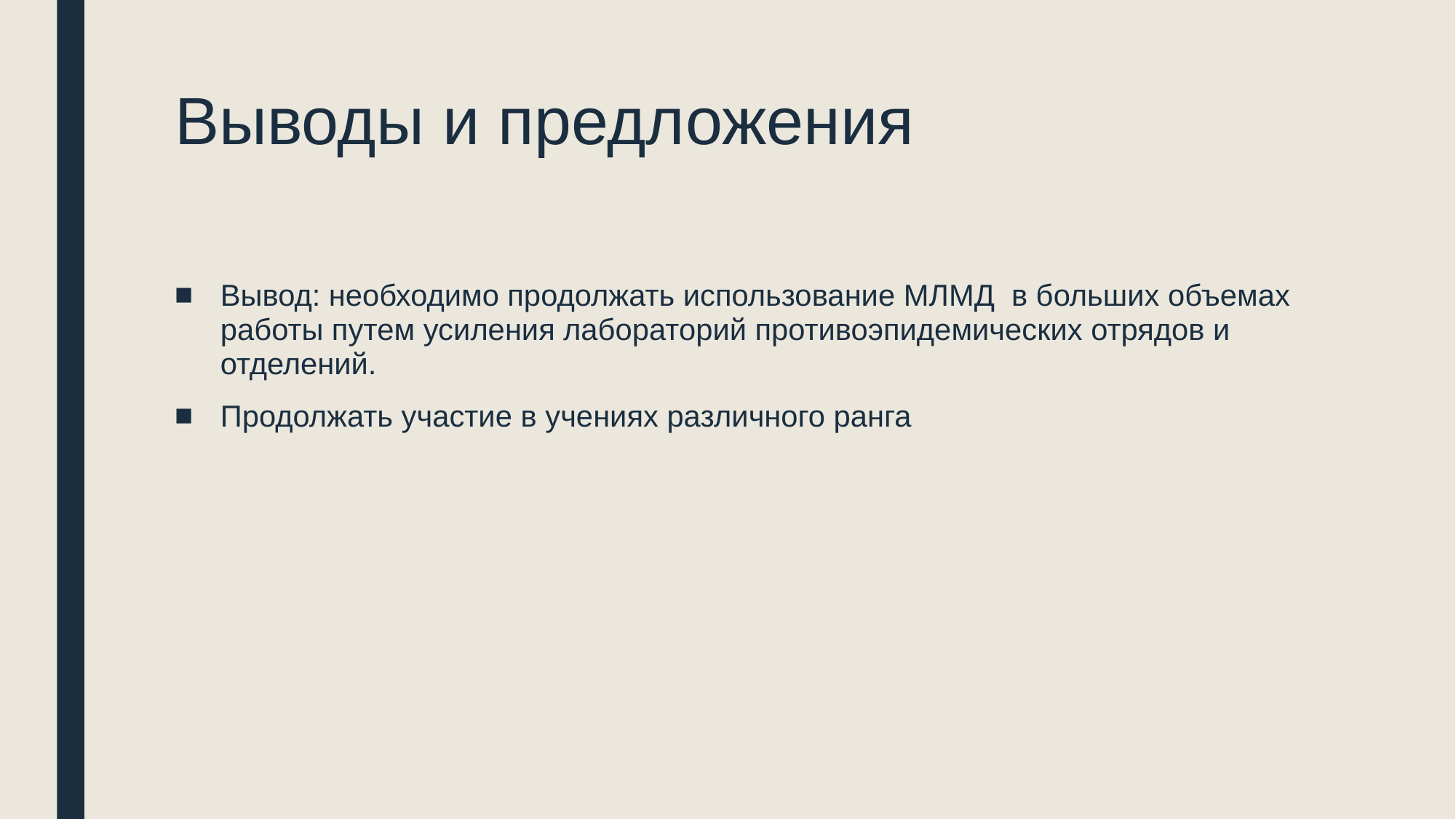

# Выводы и предложения
Вывод: необходимо продолжать использование МЛМД  в больших объемах работы путем усиления лабораторий противоэпидемических отрядов и отделений.
Продолжать участие в учениях различного ранга